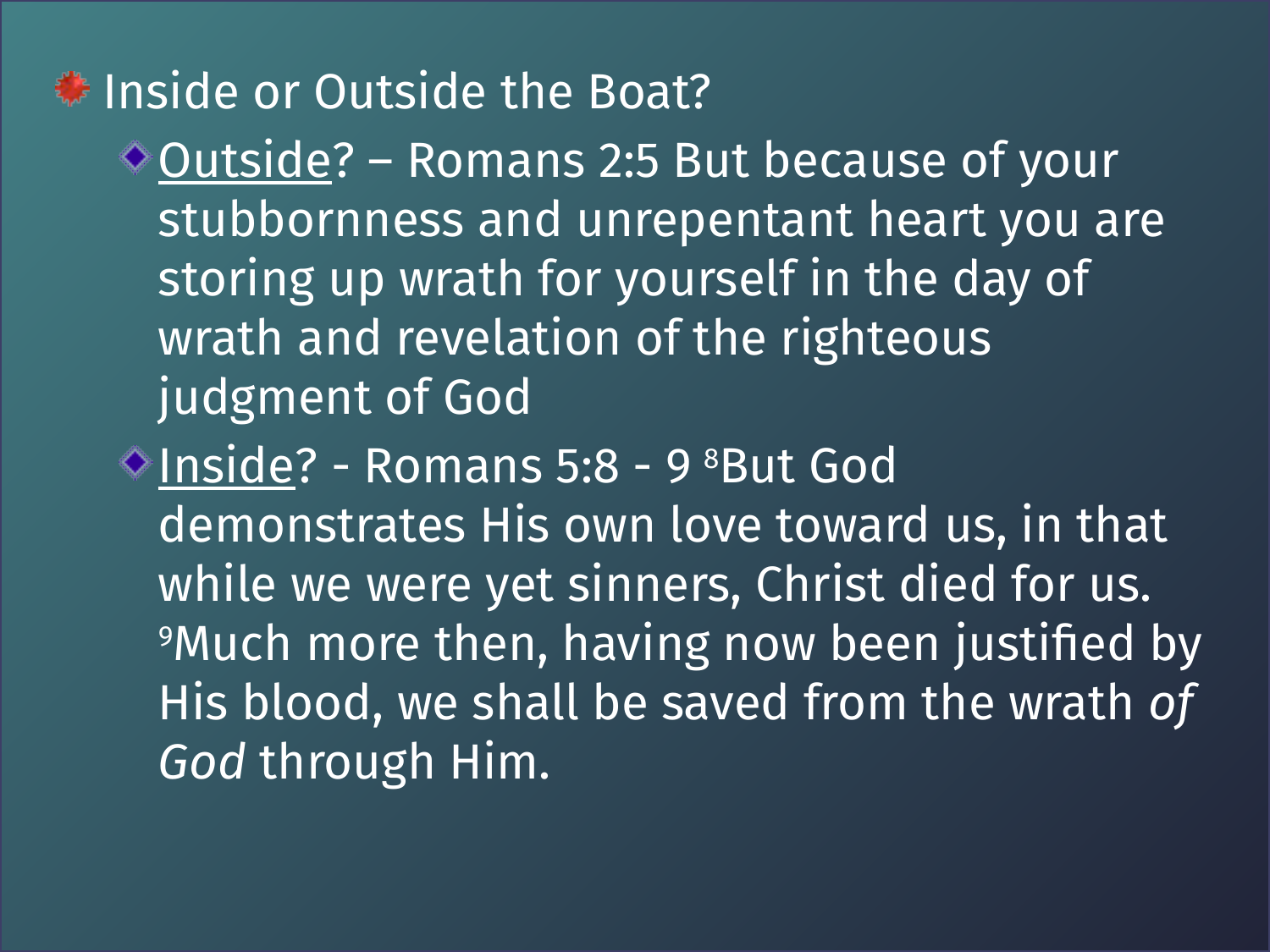

Inside or Outside the Boat?
Outside? – Romans 2:5 But because of your stubbornness and unrepentant heart you are storing up wrath for yourself in the day of wrath and revelation of the righteous judgment of God
Inside? - Romans 5:8 - 9 8But God demonstrates His own love toward us, in that while we were yet sinners, Christ died for us.  9Much more then, having now been justified by His blood, we shall be saved from the wrath of God through Him.